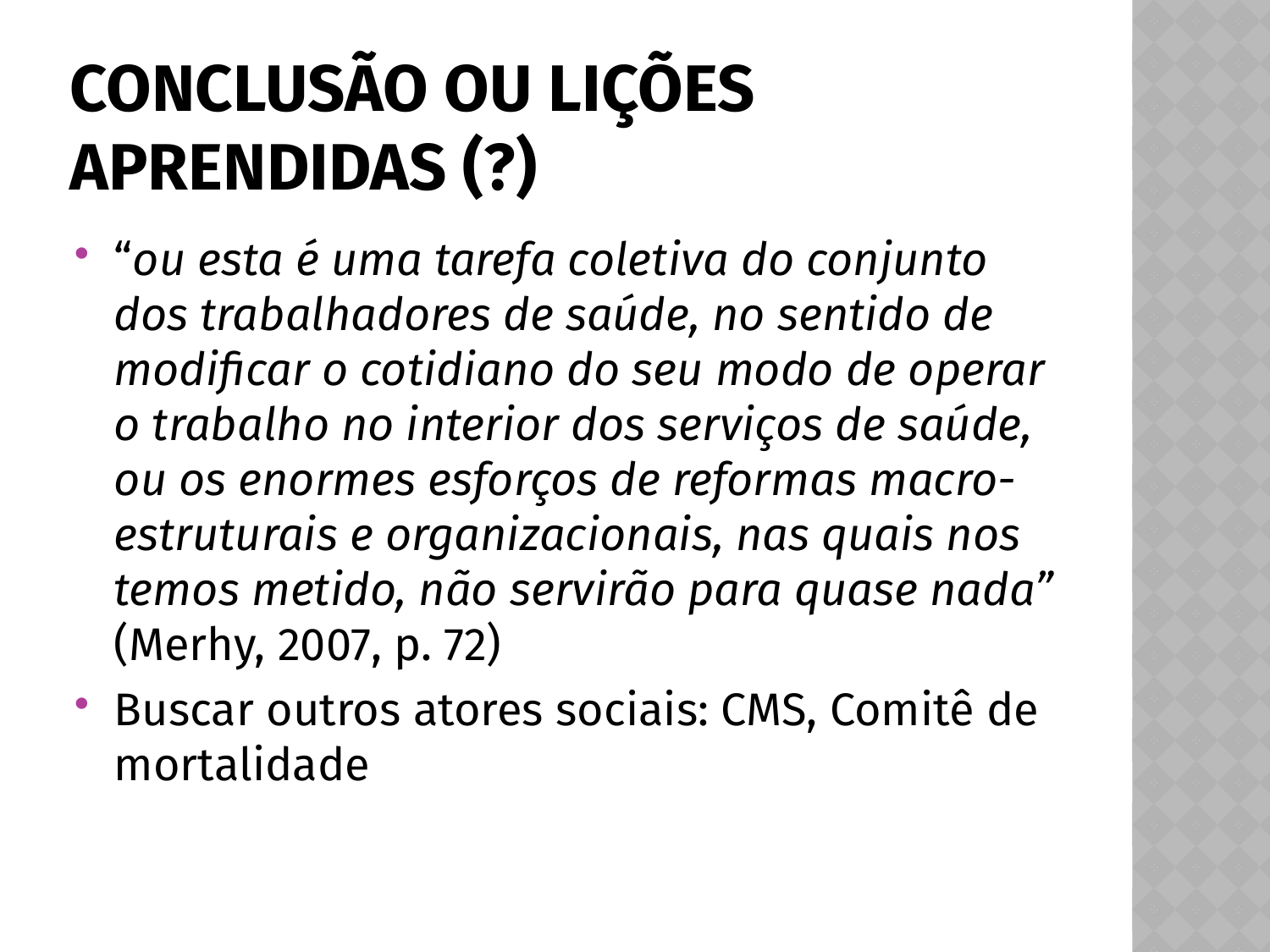

# Conclusão ou lições aprendidas (?)
“ou esta é uma tarefa coletiva do conjunto dos trabalhadores de saúde, no sentido de modificar o cotidiano do seu modo de operar o trabalho no interior dos serviços de saúde, ou os enormes esforços de reformas macro-estruturais e organizacionais, nas quais nos temos metido, não servirão para quase nada” (Merhy, 2007, p. 72)
Buscar outros atores sociais: CMS, Comitê de mortalidade